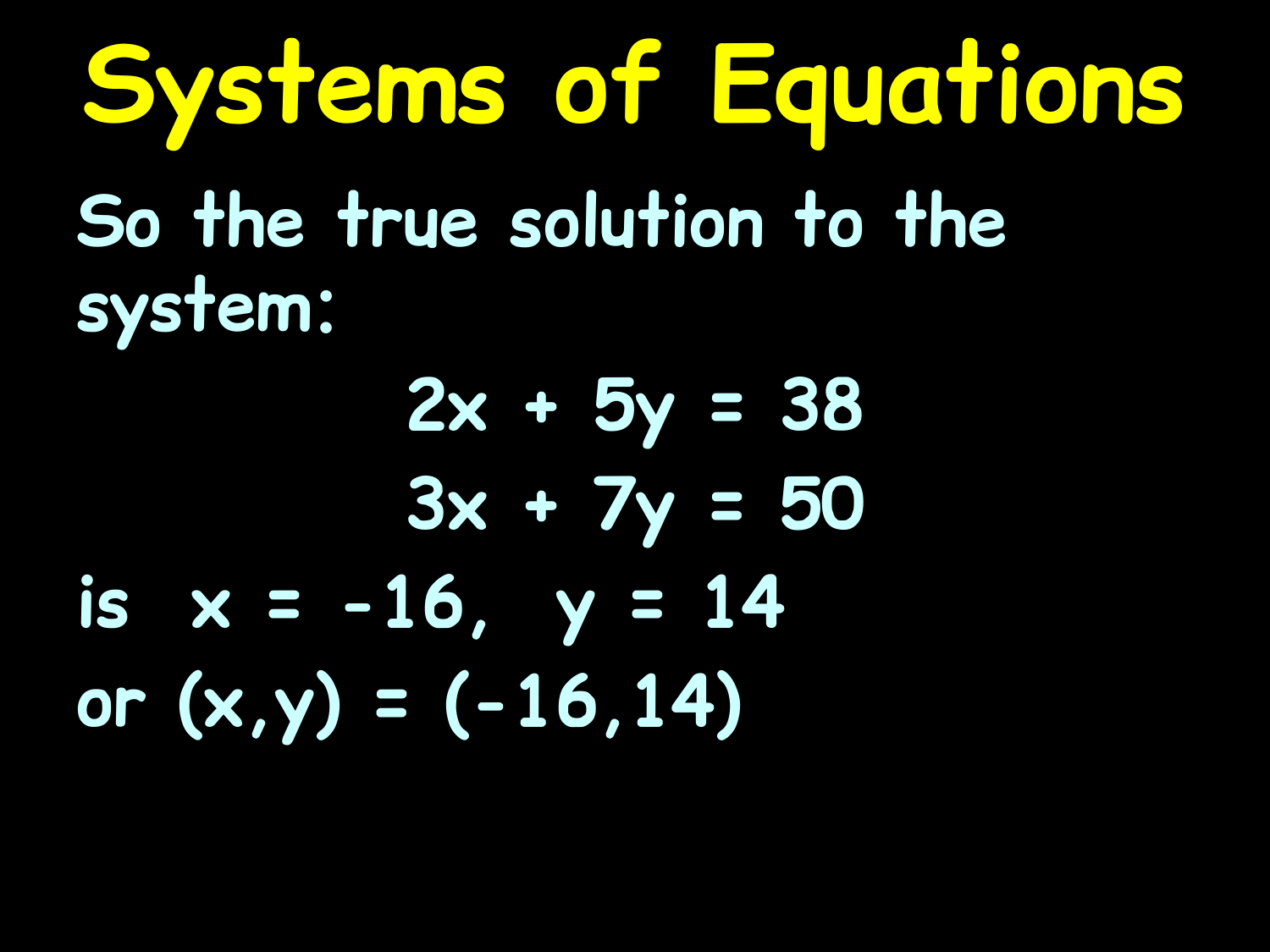

# Systems of Equations
So the true solution to the system:
2x + 5y = 38
3x + 7y = 50
is  x = -16,  y = 14
or (x,y) = (-16,14)